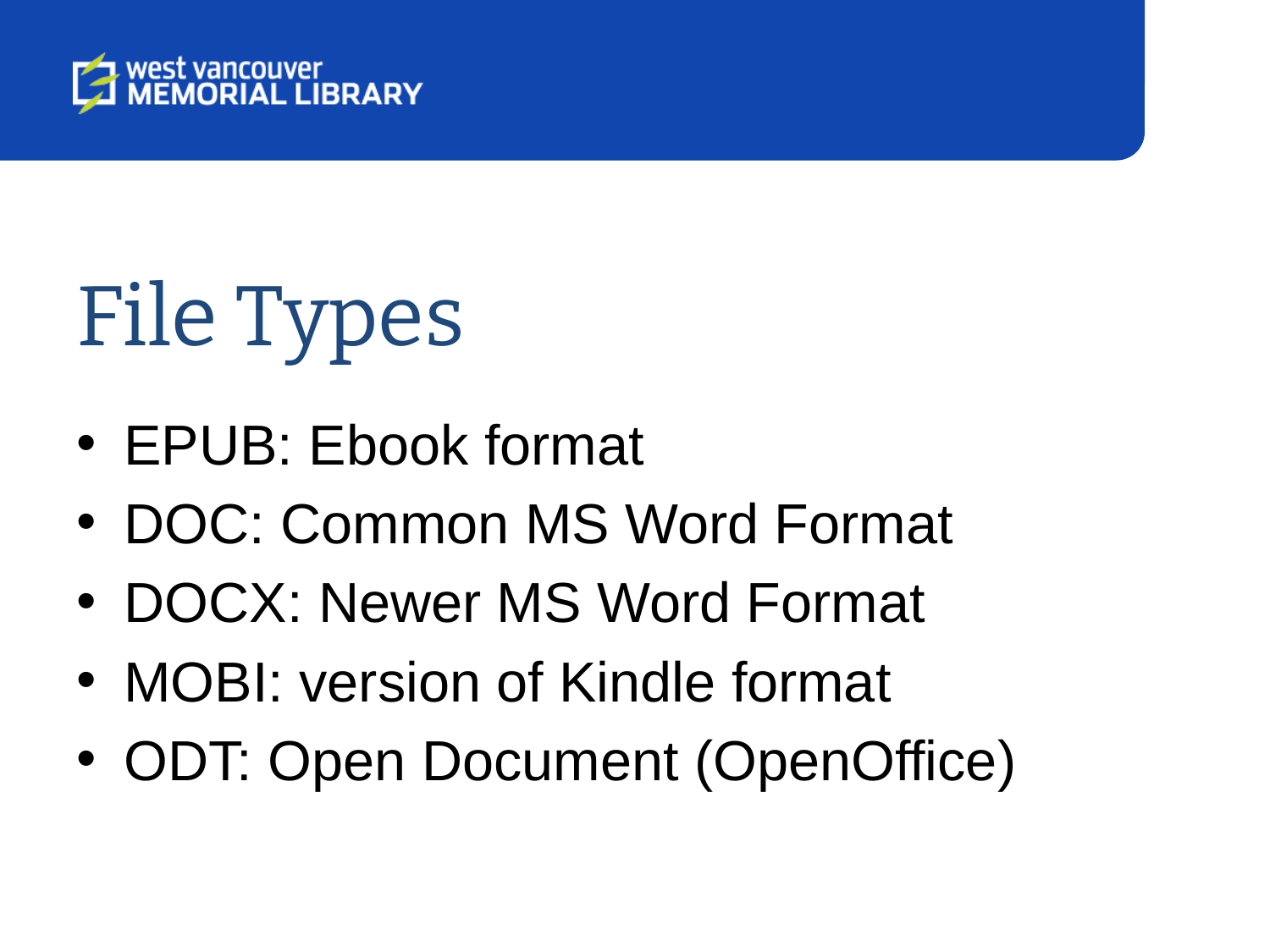

# File Types
EPUB: Ebook format
DOC: Common MS Word Format
DOCX: Newer MS Word Format
MOBI: version of Kindle format
ODT: Open Document (OpenOffice)